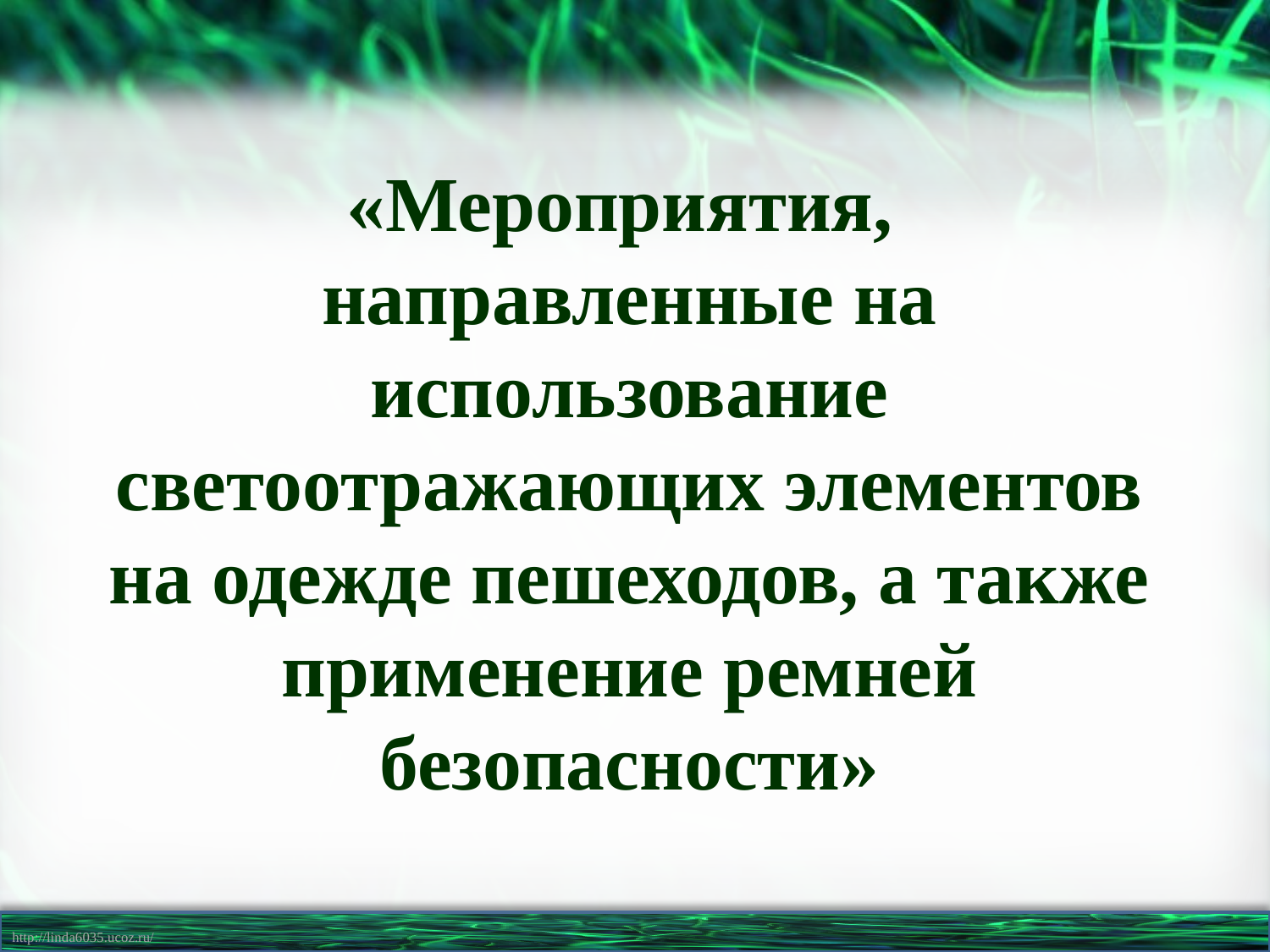

# «Мероприятия,  направленные на использование светоотражающих элементов на одежде пешеходов, а также применение ремней безопасности»